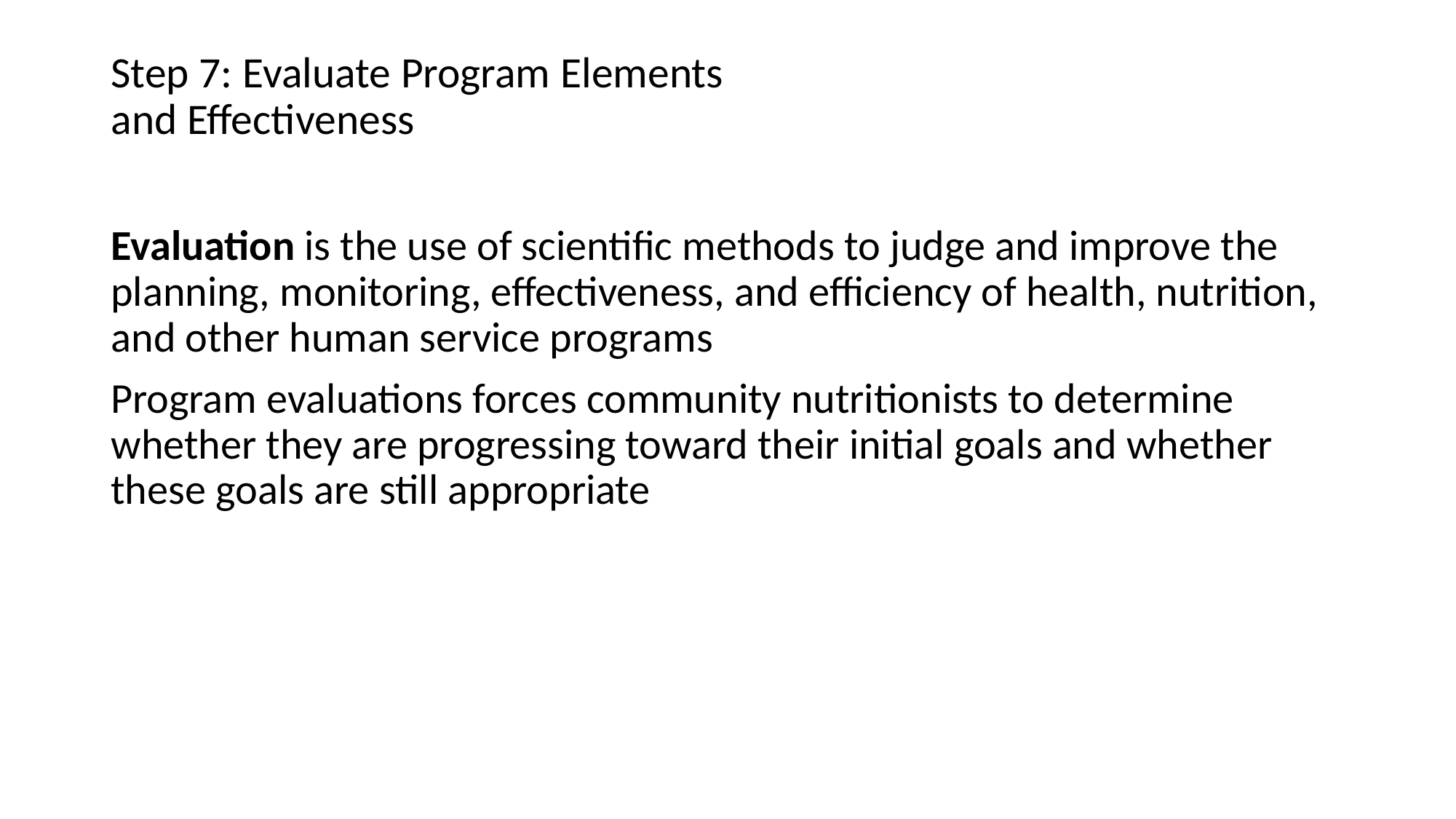

# Step 7: Evaluate Program Elements and Effectiveness
Evaluation is the use of scientific methods to judge and improve the planning, monitoring, effectiveness, and efficiency of health, nutrition, and other human service programs
Program evaluations forces community nutritionists to determine whether they are progressing toward their initial goals and whether these goals are still appropriate